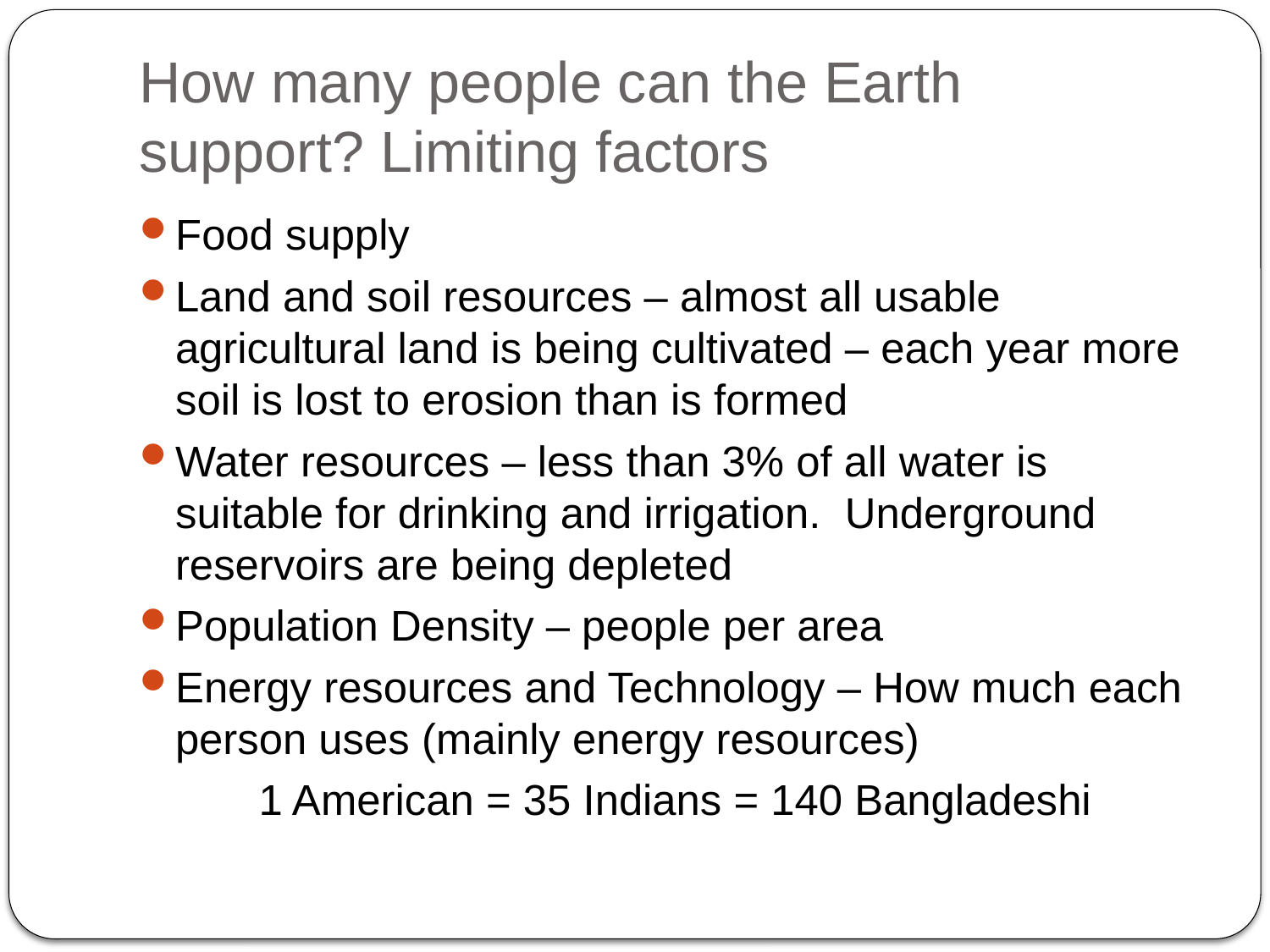

# How many people can the Earth support? Limiting factors
Food supply
Land and soil resources – almost all usable agricultural land is being cultivated – each year more soil is lost to erosion than is formed
Water resources – less than 3% of all water is suitable for drinking and irrigation.  Underground reservoirs are being depleted
Population Density – people per area
Energy resources and Technology – How much each person uses (mainly energy resources)
	1 American = 35 Indians = 140 Bangladeshi